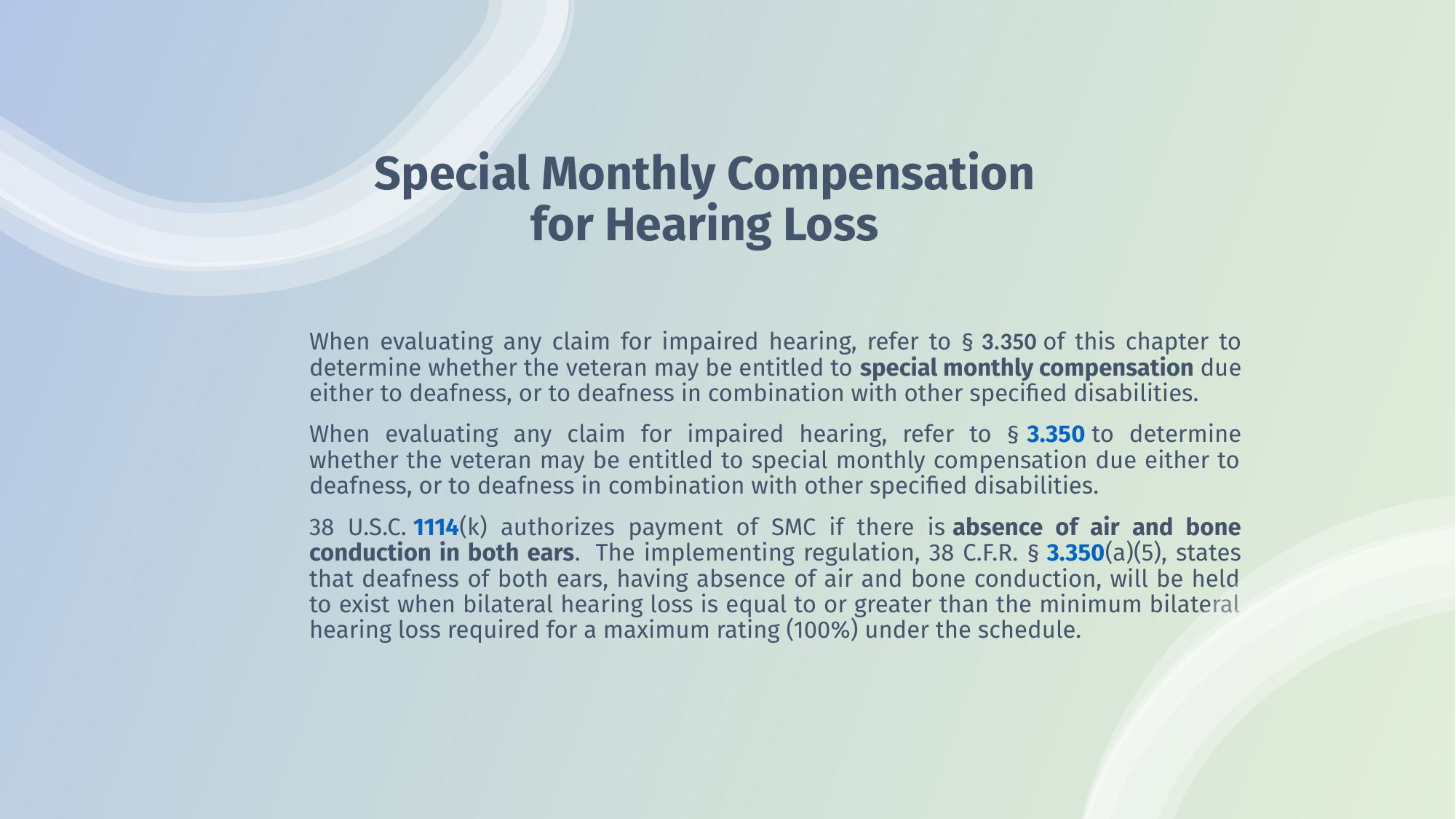

# Special Monthly Compensation for Hearing Loss
When evaluating any claim for impaired hearing, refer to § 3.350 of this chapter to determine whether the veteran may be entitled to special monthly compensation due either to deafness, or to deafness in combination with other specified disabilities.
When evaluating any claim for impaired hearing, refer to § 3.350 to determine whether the veteran may be entitled to special monthly compensation due either to deafness, or to deafness in combination with other specified disabilities.
38 U.S.C. 1114(k) authorizes payment of SMC if there is absence of air and bone conduction in both ears.  The implementing regulation, 38 C.F.R. § 3.350(a)(5), states that deafness of both ears, having absence of air and bone conduction, will be held to exist when bilateral hearing loss is equal to or greater than the minimum bilateral hearing loss required for a maximum rating (100%) under the schedule.